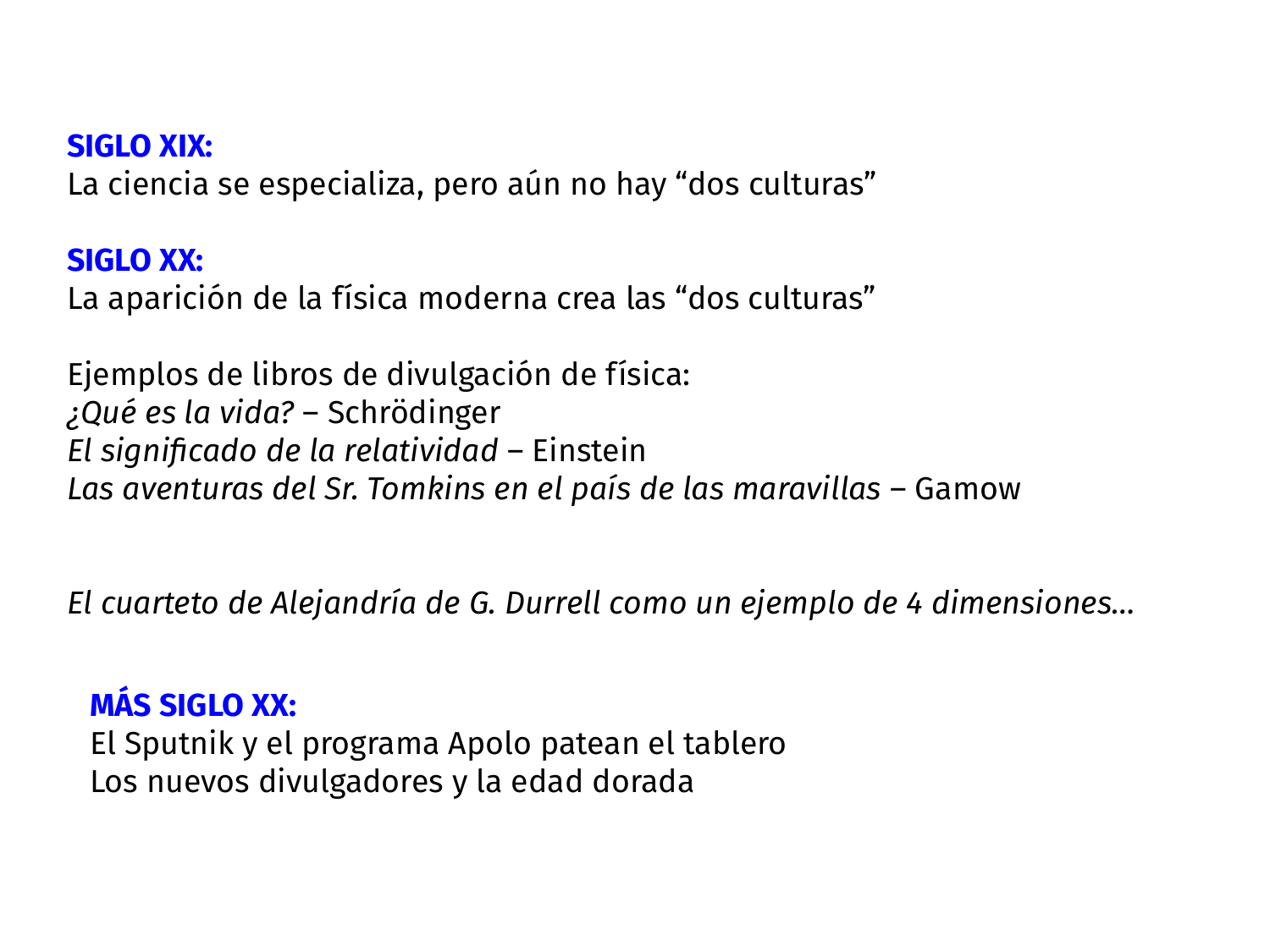

SIGLO XIX:
La ciencia se especializa, pero aún no hay “dos culturas”

SIGLO XX:
La aparición de la física moderna crea las “dos culturas”

Ejemplos de libros de divulgación de física:
¿Qué es la vida? – Schrödinger
El significado de la relatividad – Einstein
Las aventuras del Sr. Tomkins en el país de las maravillas – Gamow

El cuarteto de Alejandría de G. Durrell como un ejemplo de 4 dimensiones…
MÁS SIGLO XX:
El Sputnik y el programa Apolo patean el tablero
Los nuevos divulgadores y la edad dorada